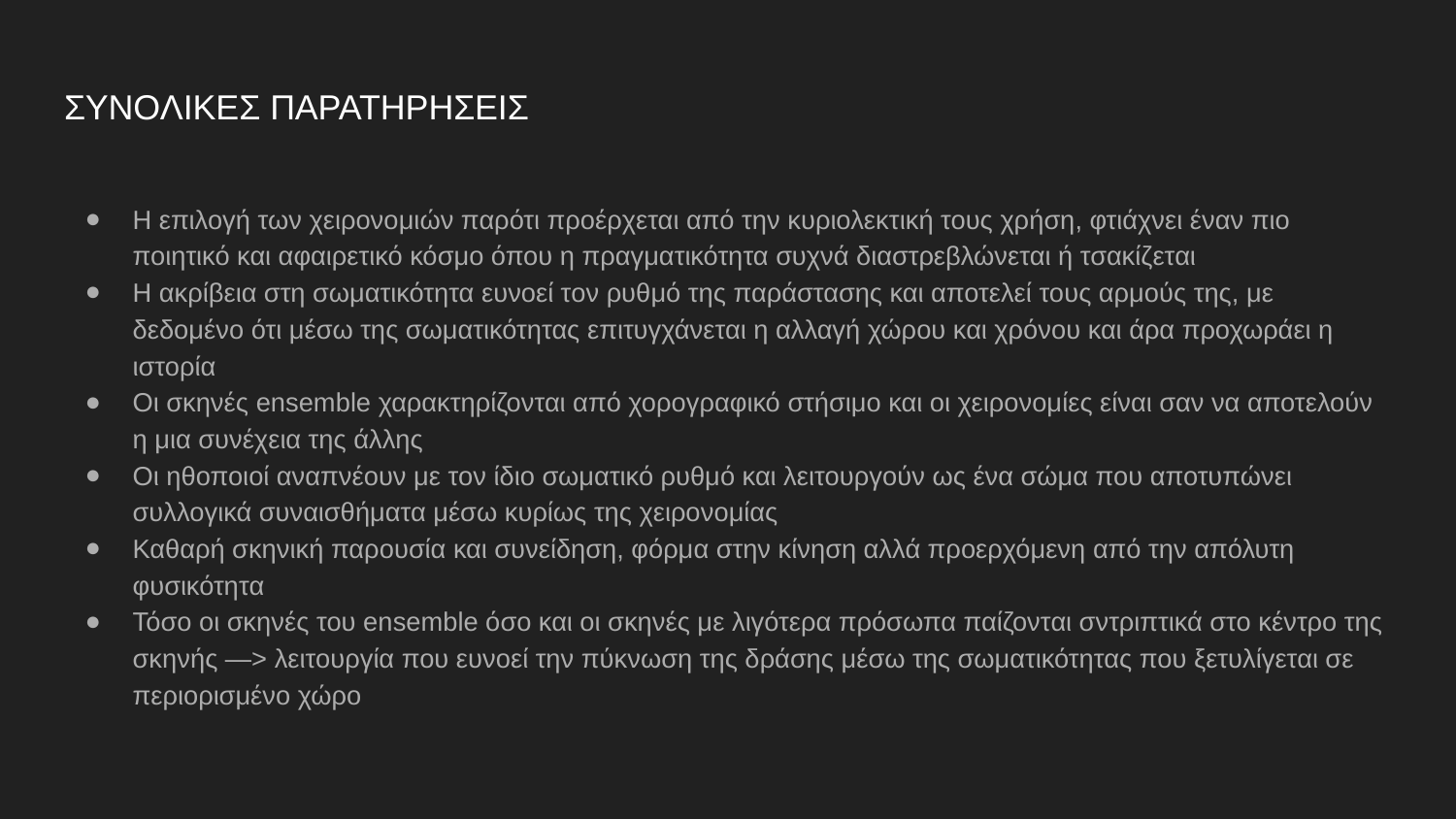

# ΣΥΝΟΛΙΚΕΣ ΠΑΡΑΤΗΡΗΣΕΙΣ
Η επιλογή των χειρονομιών παρότι προέρχεται από την κυριολεκτική τους χρήση, φτιάχνει έναν πιο ποιητικό και αφαιρετικό κόσμο όπου η πραγματικότητα συχνά διαστρεβλώνεται ή τσακίζεται
Η ακρίβεια στη σωματικότητα ευνοεί τον ρυθμό της παράστασης και αποτελεί τους αρμούς της, με δεδομένο ότι μέσω της σωματικότητας επιτυγχάνεται η αλλαγή χώρου και χρόνου και άρα προχωράει η ιστορία
Οι σκηνές ensemble χαρακτηρίζονται από χορογραφικό στήσιμο και οι χειρονομίες είναι σαν να αποτελούν η μια συνέχεια της άλλης
Οι ηθοποιοί αναπνέουν με τον ίδιο σωματικό ρυθμό και λειτουργούν ως ένα σώμα που αποτυπώνει συλλογικά συναισθήματα μέσω κυρίως της χειρονομίας
Καθαρή σκηνική παρουσία και συνείδηση, φόρμα στην κίνηση αλλά προερχόμενη από την απόλυτη φυσικότητα
Τόσο οι σκηνές του ensemble όσο και οι σκηνές με λιγότερα πρόσωπα παίζονται σντριπτικά στο κέντρο της σκηνής —> λειτουργία που ευνοεί την πύκνωση της δράσης μέσω της σωματικότητας που ξετυλίγεται σε περιορισμένο χώρο